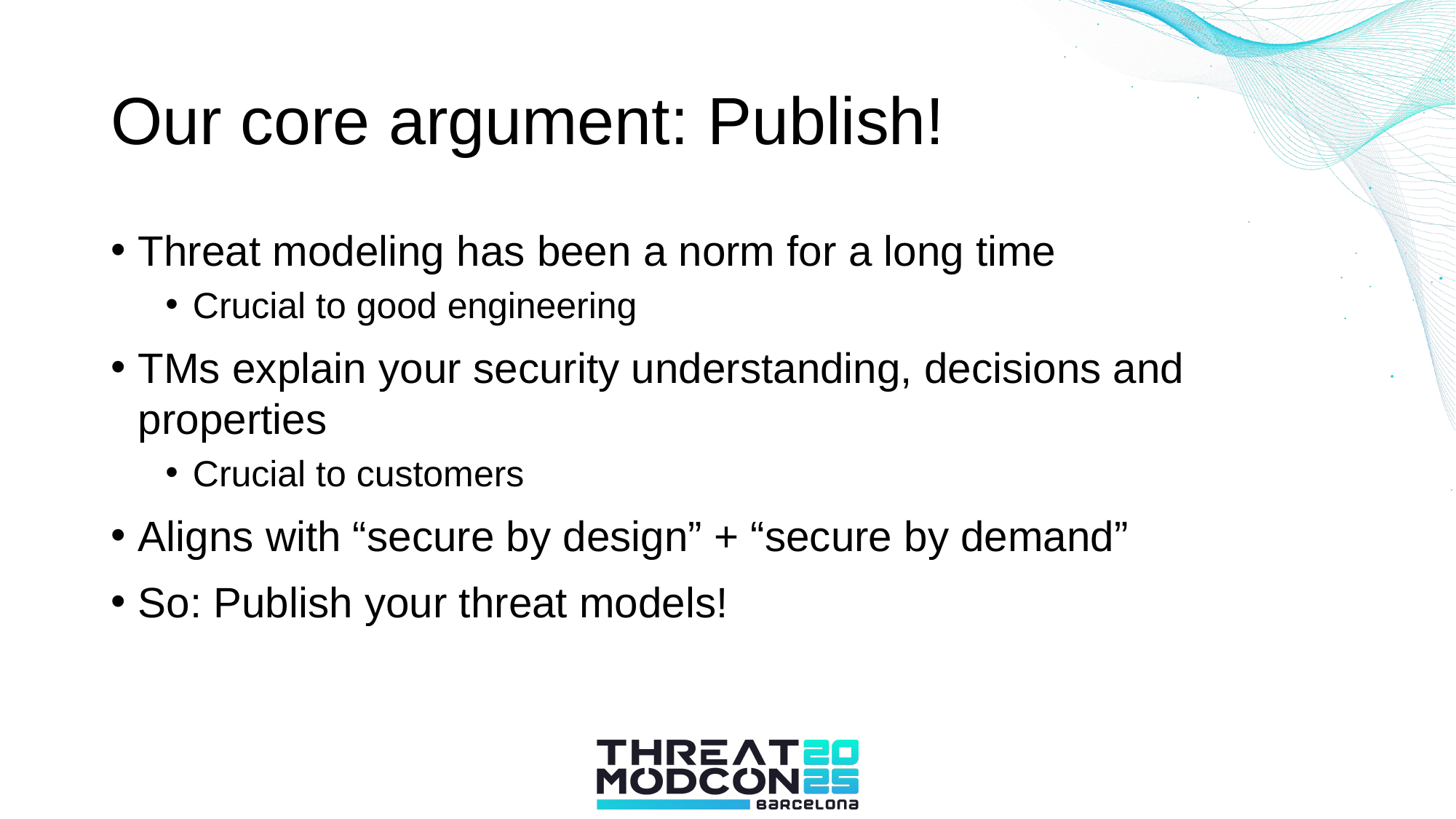

# Our core argument: Publish!
Threat modeling has been a norm for a long time
Crucial to good engineering
TMs explain your security understanding, decisions and properties
Crucial to customers
Aligns with “secure by design” + “secure by demand”
So: Publish your threat models!